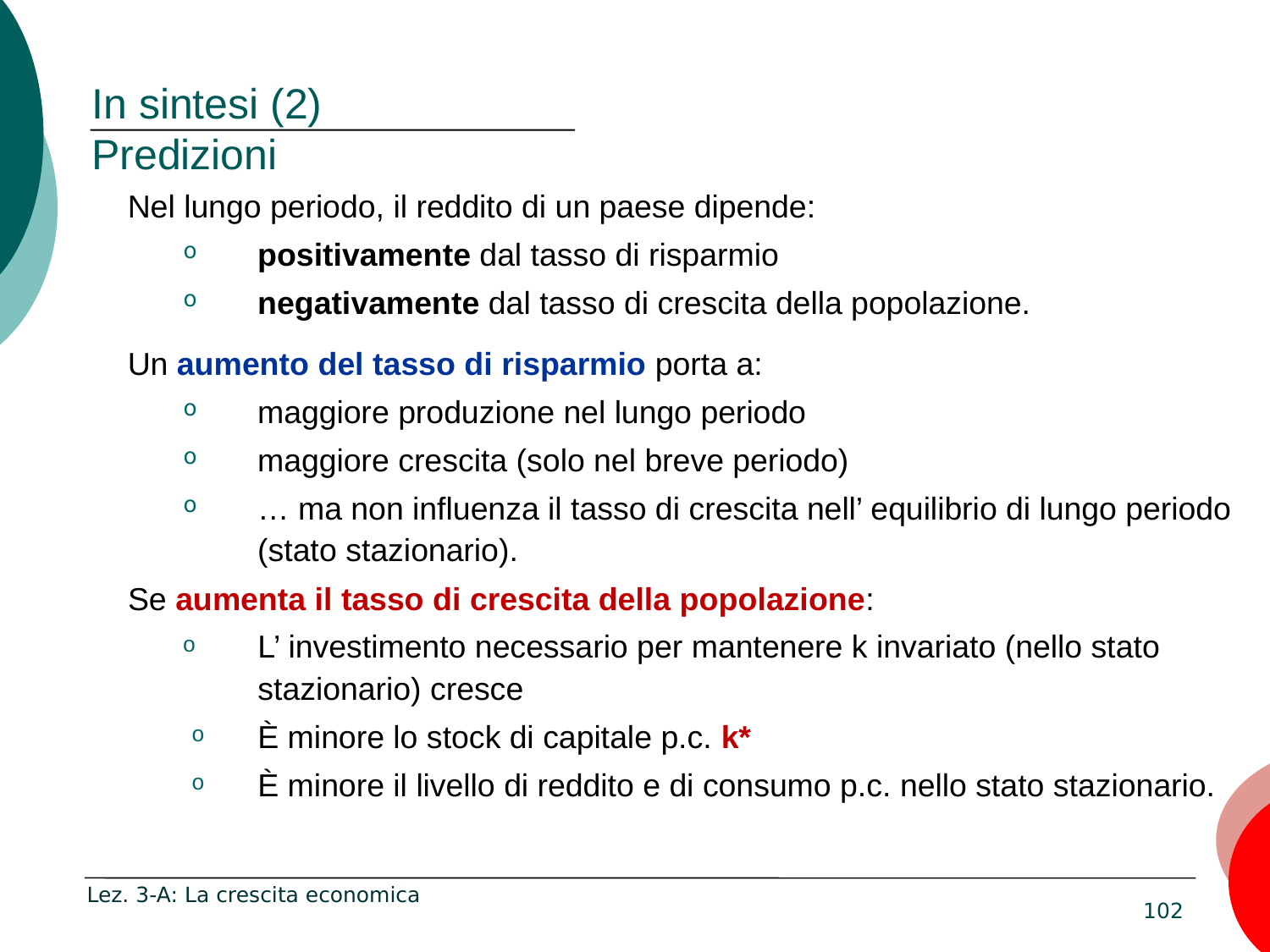

# In sintesi (2) Predizioni
Nel lungo periodo, il reddito di un paese dipende:
positivamente dal tasso di risparmio
negativamente dal tasso di crescita della popolazione.
Un aumento del tasso di risparmio porta a:
maggiore produzione nel lungo periodo
maggiore crescita (solo nel breve periodo)
… ma non influenza il tasso di crescita nell’ equilibrio di lungo periodo (stato stazionario).
Se aumenta il tasso di crescita della popolazione:
L’ investimento necessario per mantenere k invariato (nello stato stazionario) cresce
   È minore lo stock di capitale p.c. k*
   È minore il livello di reddito e di consumo p.c. nello stato stazionario.

Lez. 3-A: La crescita economica